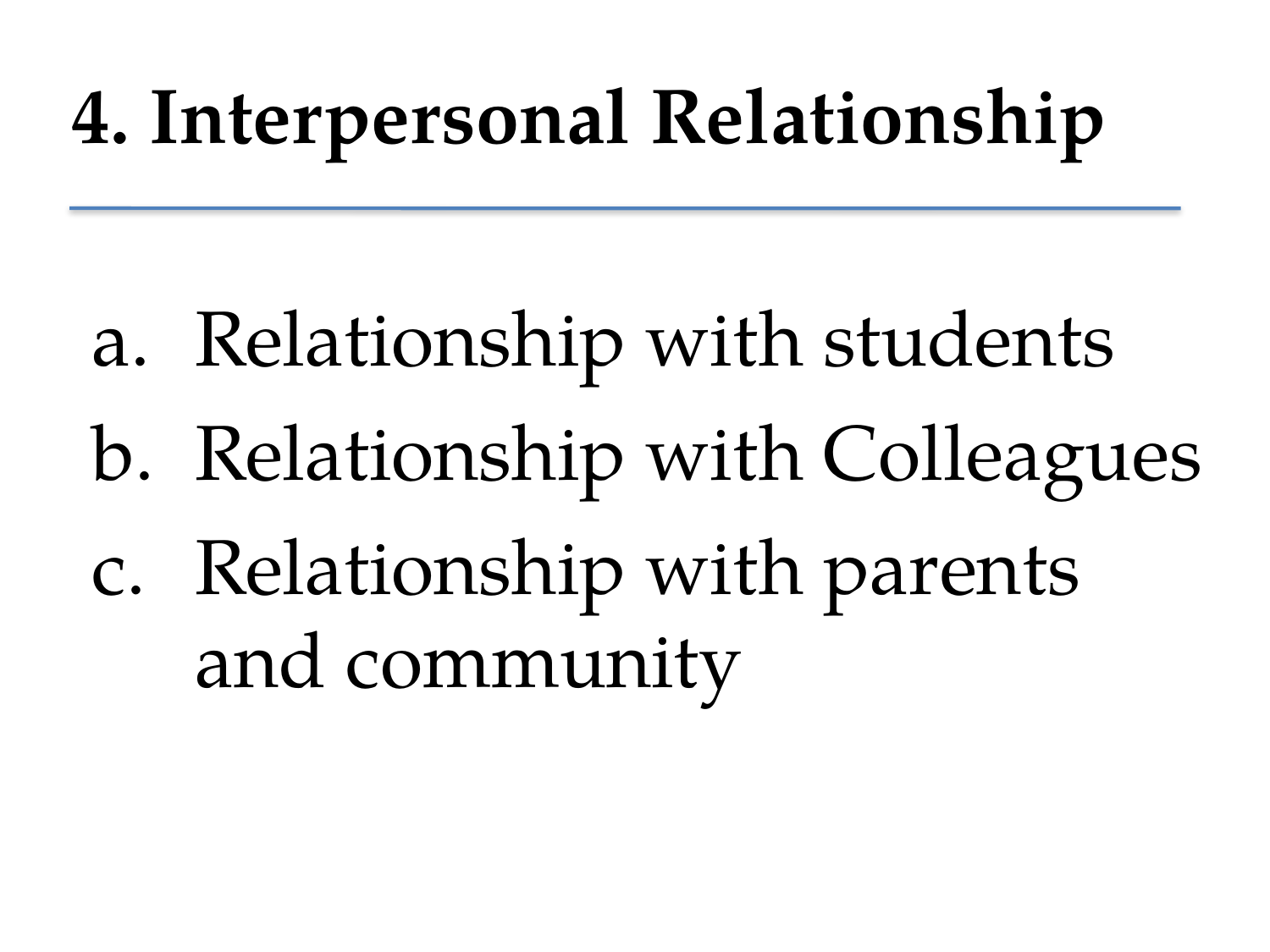

4. Interpersonal Relationship
Relationship with students
Relationship with Colleagues
Relationship with parents and community